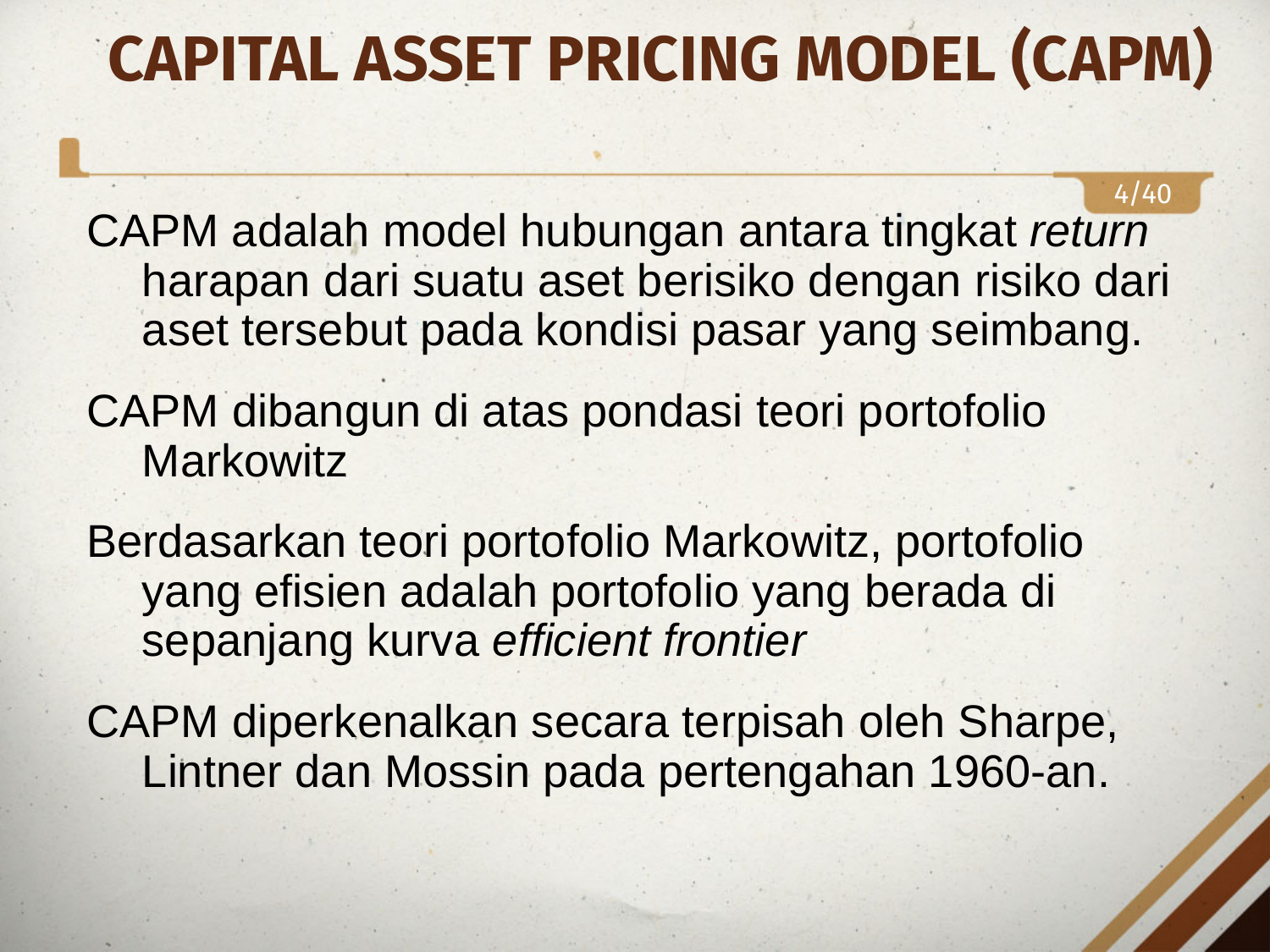

CAPITAL ASSET PRICING MODEL (CAPM)
4/40
CAPM adalah model hubungan antara tingkat return harapan dari suatu aset berisiko dengan risiko dari aset tersebut pada kondisi pasar yang seimbang.
CAPM dibangun di atas pondasi teori portofolio Markowitz
Berdasarkan teori portofolio Markowitz, portofolio yang efisien adalah portofolio yang berada di sepanjang kurva efficient frontier
CAPM diperkenalkan secara terpisah oleh Sharpe, Lintner dan Mossin pada pertengahan 1960-an.